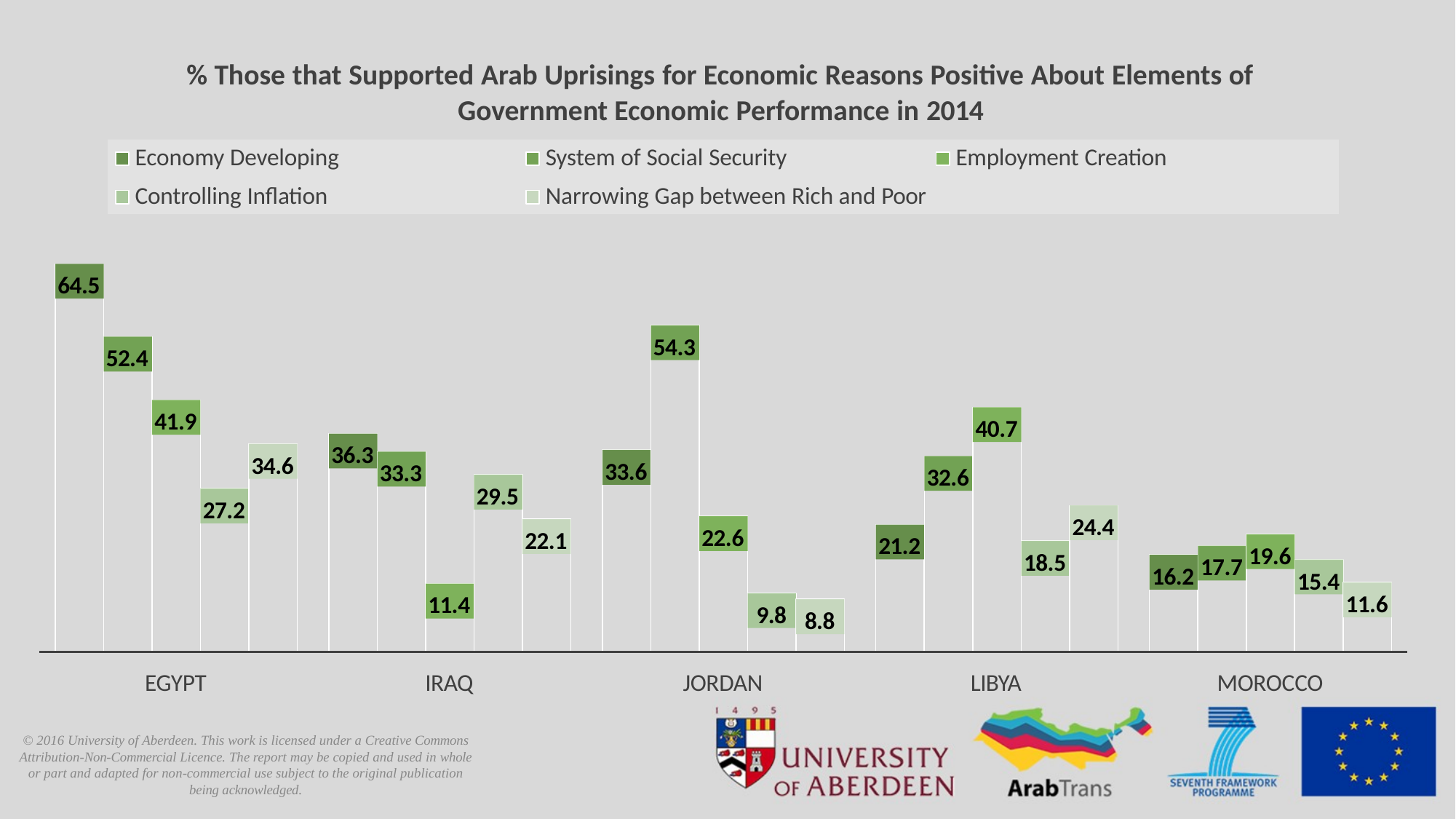

# % Those that Supported Arab Uprisings for Economic Reasons Positive About Elements of Government Economic Performance in 2014
Economy Developing Controlling Inflation
System of Social Security	Employment Creation Narrowing Gap between Rich and Poor

64.5

52.4

41.9

34.6

27.2
EGYPT

54.3

33.6

22.6

9.8

8.8
JORDAN

40.7

32.6

24.4

21.2

18.5
LIBYA

36.3

33.3

29.5

22.1

11.4
IRAQ

19.6

17.7

16.2

15.4

11.6
MOROCCO
© 2016 University of Aberdeen. This work is licensed under a Creative Commons Attribution-Non-Commercial Licence. The report may be copied and used in whole or part and adapted for non-commercial use subject to the original publication being acknowledged.